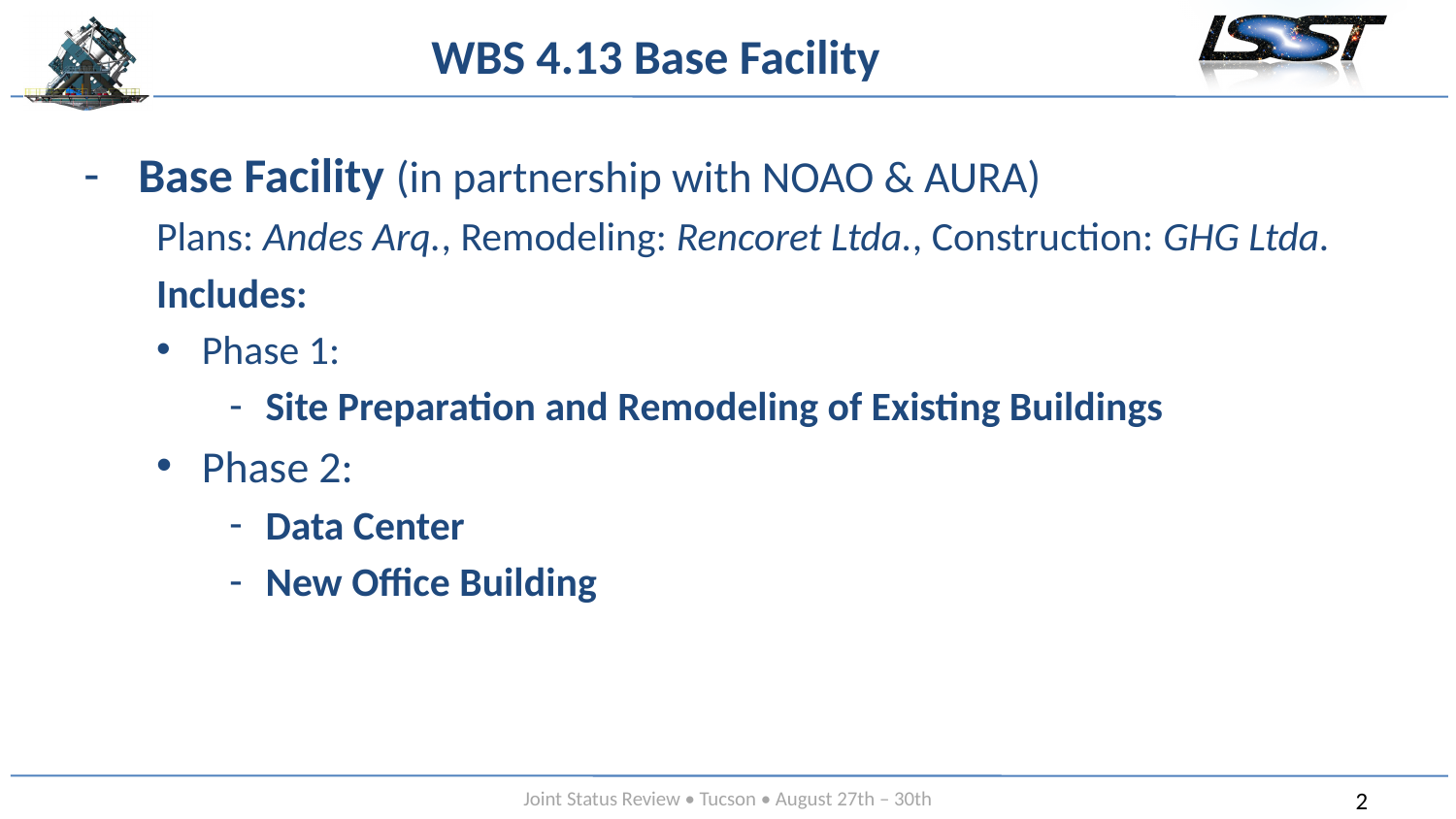

# WBS 4.13 Base Facility
Base Facility (in partnership with NOAO & AURA)
Plans: Andes Arq., Remodeling: Rencoret Ltda., Construction: GHG Ltda.
Includes:
Phase 1:
Site Preparation and Remodeling of Existing Buildings
Phase 2:
Data Center
New Office Building